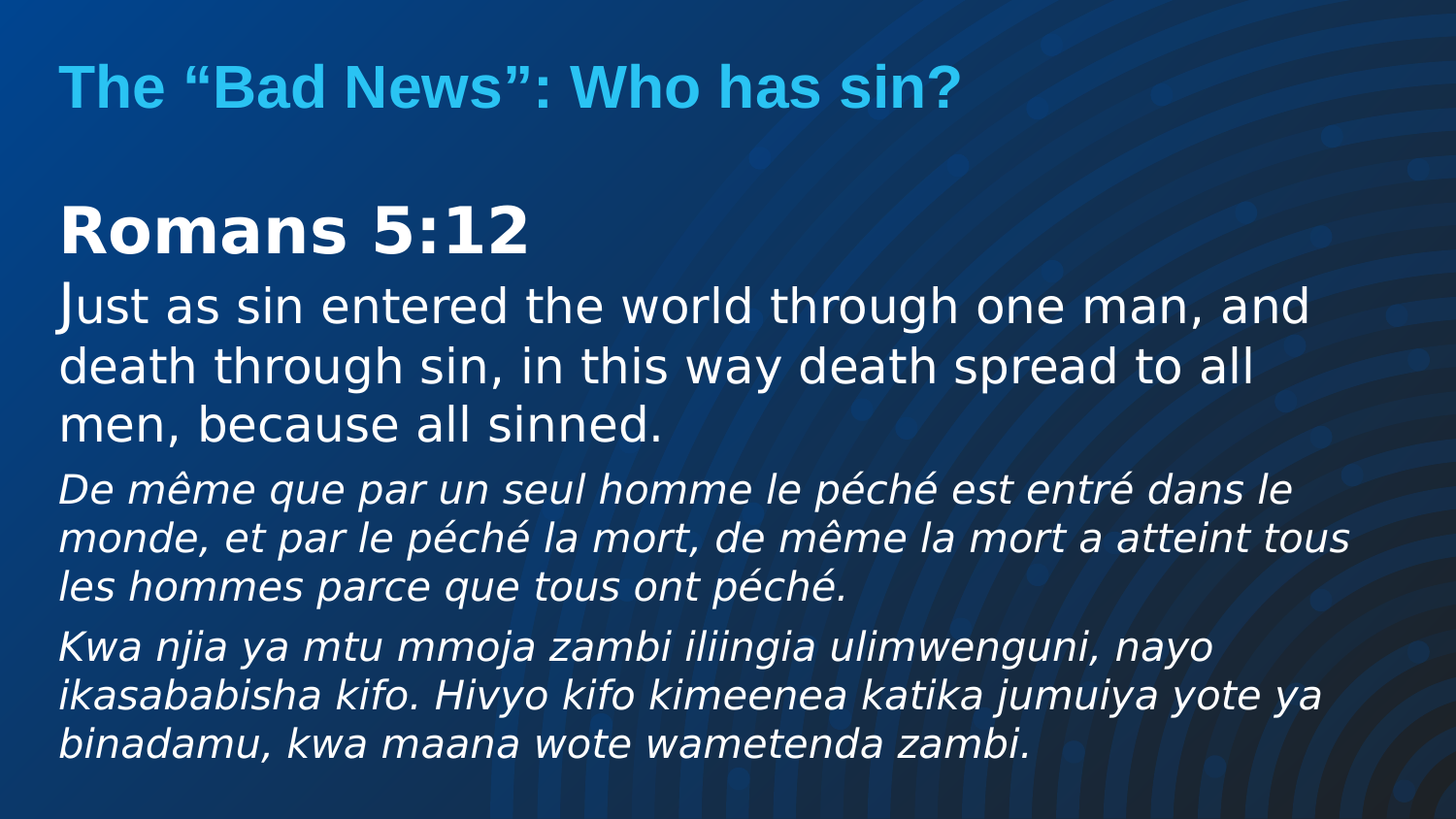

# The “Bad News”: Who has sin?
Romans 5:12
Just as sin entered the world through one man, and death through sin, in this way death spread to all men, because all sinned.
De même que par un seul homme le péché est entré dans le monde, et par le péché la mort, de même la mort a atteint tous les hommes parce que tous ont péché.
Kwa njia ya mtu mmoja zambi iliingia ulimwenguni, nayo ikasababisha kifo. Hivyo kifo kimeenea katika jumuiya yote ya binadamu, kwa maana wote wametenda zambi.
24